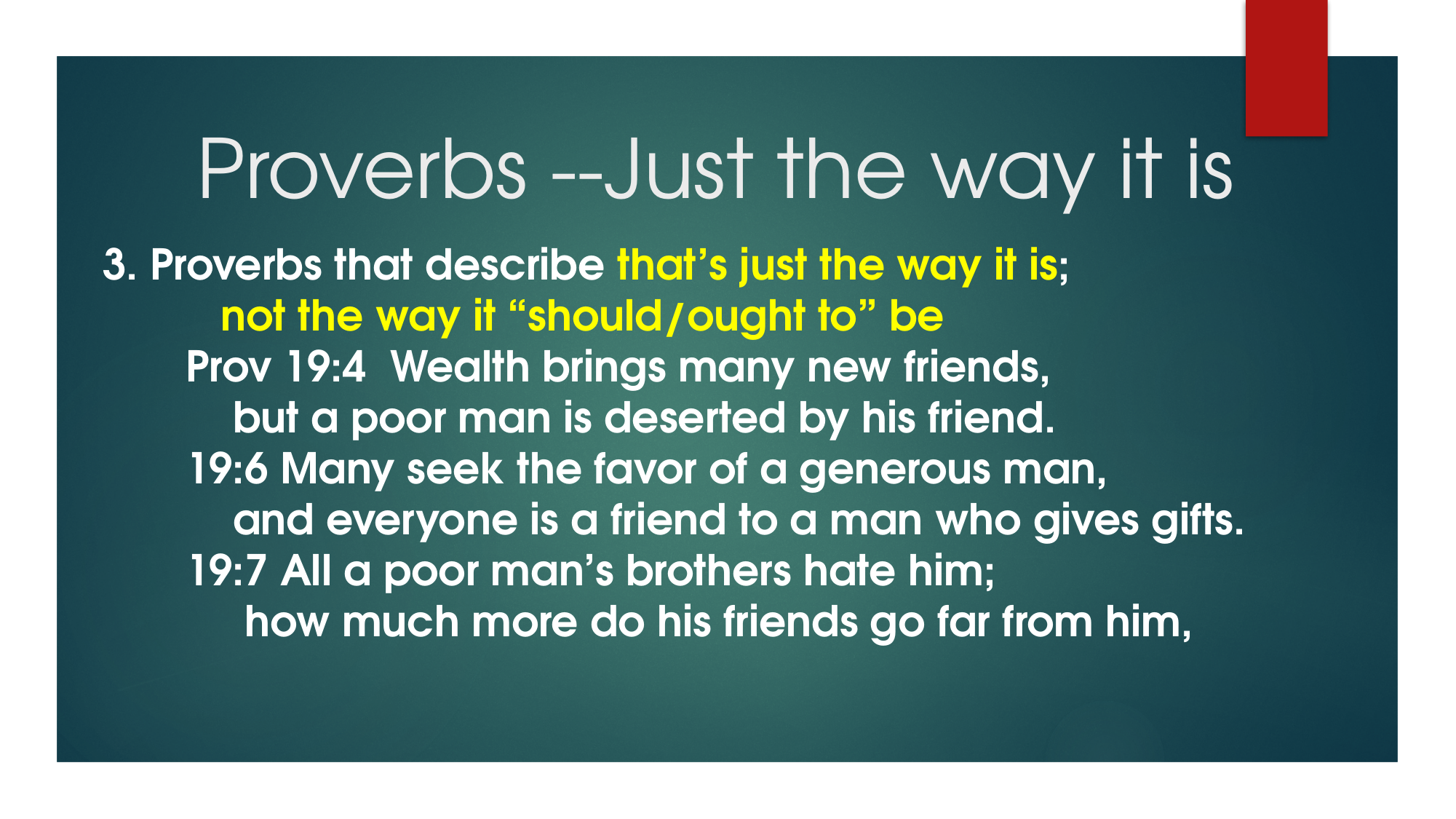

# Proverbs --Just the way it is
3. Proverbs that describe that’s just the way it is;
          not the way it “should/ought to” be
       Prov 19:4  Wealth brings many new friends,
           but a poor man is deserted by his friend.
       19:6 Many seek the favor of a generous man,
           and everyone is a friend to a man who gives gifts.
       19:7 All a poor man’s brothers hate him;
            how much more do his friends go far from him,